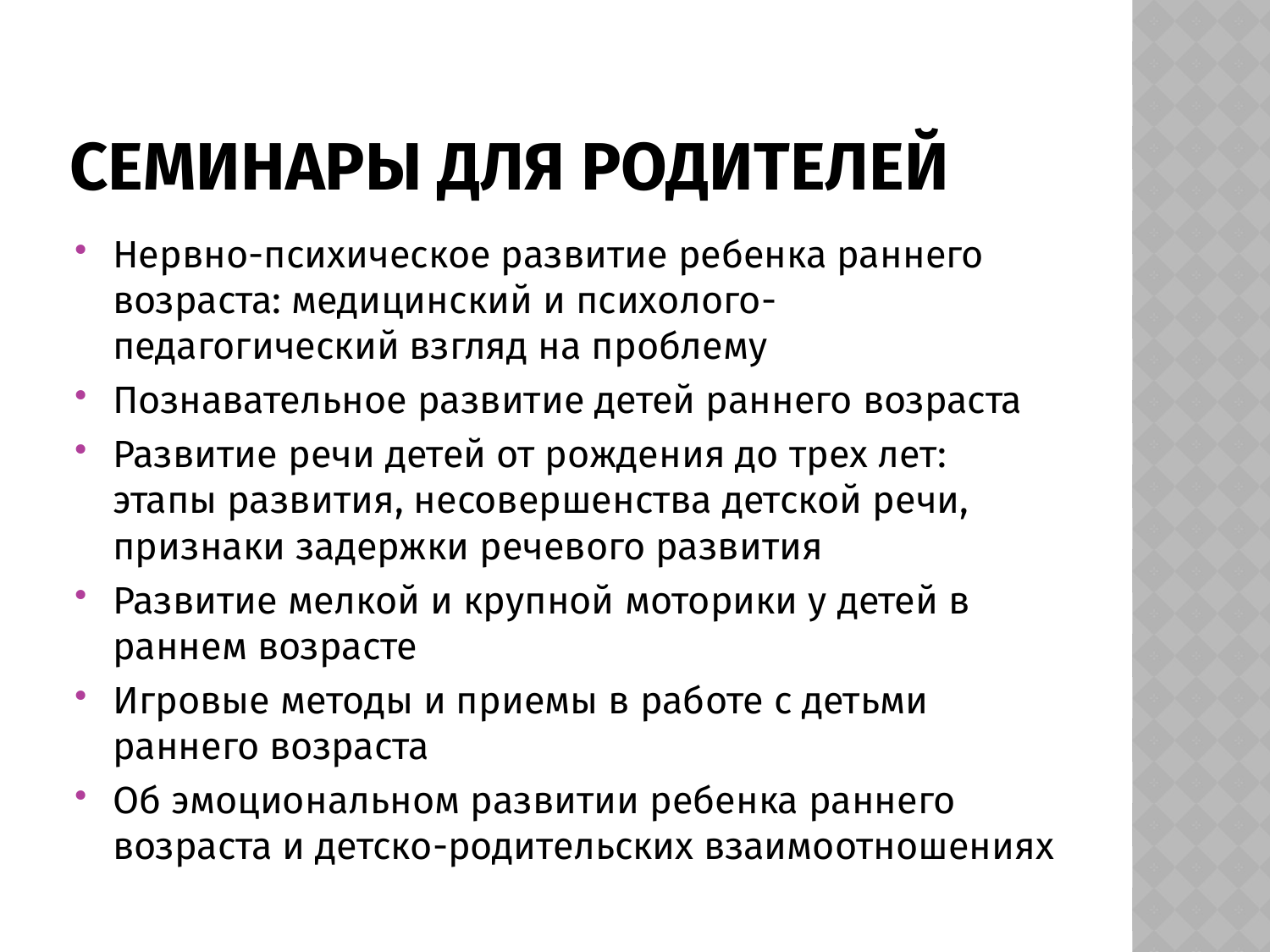

# Семинары для родителей
Нервно-психическое развитие ребенка раннего возраста: медицинский и психолого-педагогический взгляд на проблему
Познавательное развитие детей раннего возраста
Развитие речи детей от рождения до трех лет: этапы развития, несовершенства детской речи, признаки задержки речевого развития
Развитие мелкой и крупной моторики у детей в раннем возрасте
Игровые методы и приемы в работе с детьми раннего возраста
Об эмоциональном развитии ребенка раннего возраста и детско-родительских взаимоотношениях